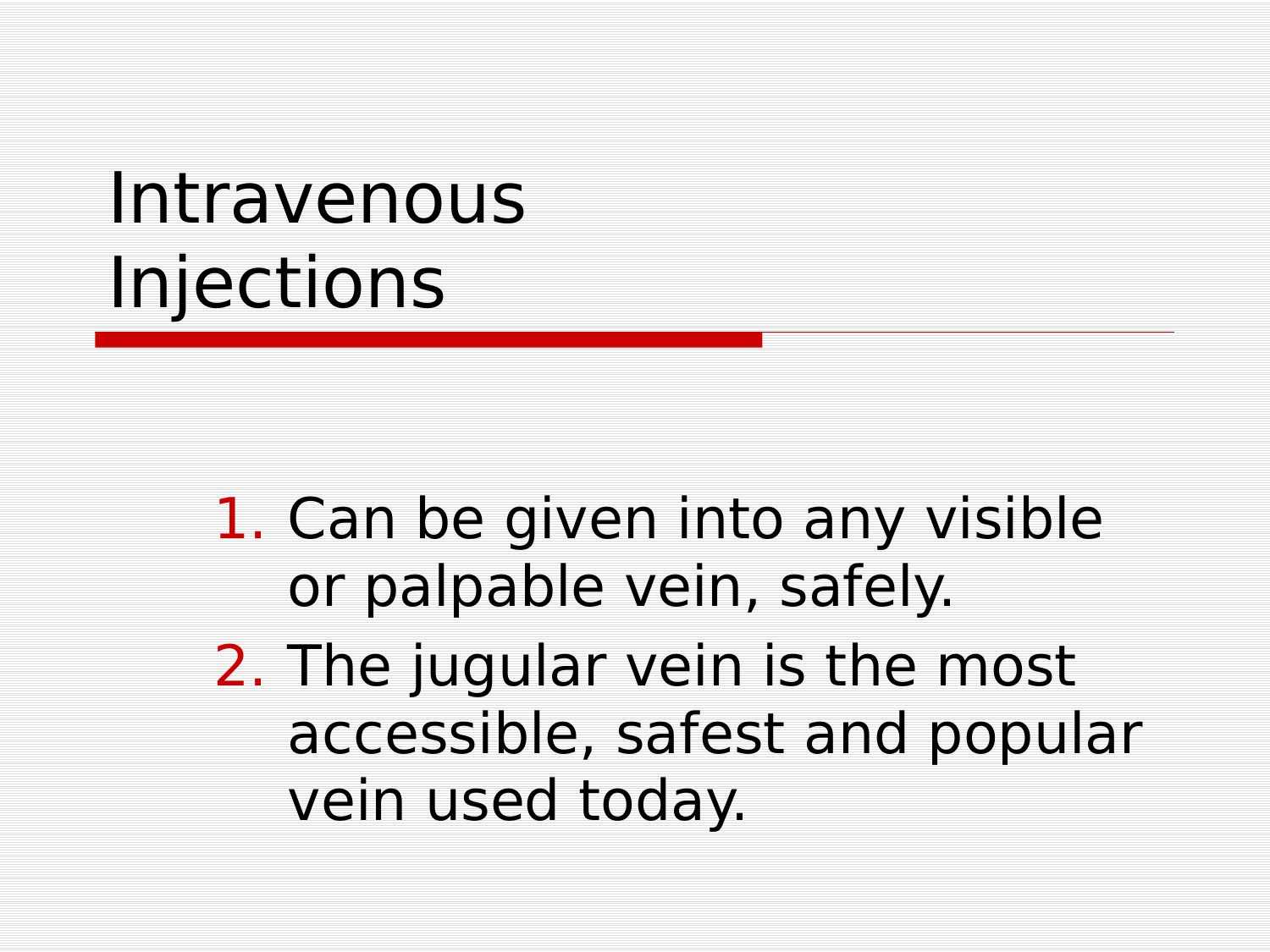

# Intravenous Injections
Can be given into any visible or palpable vein, safely.
The jugular vein is the most accessible, safest and popular vein used today.